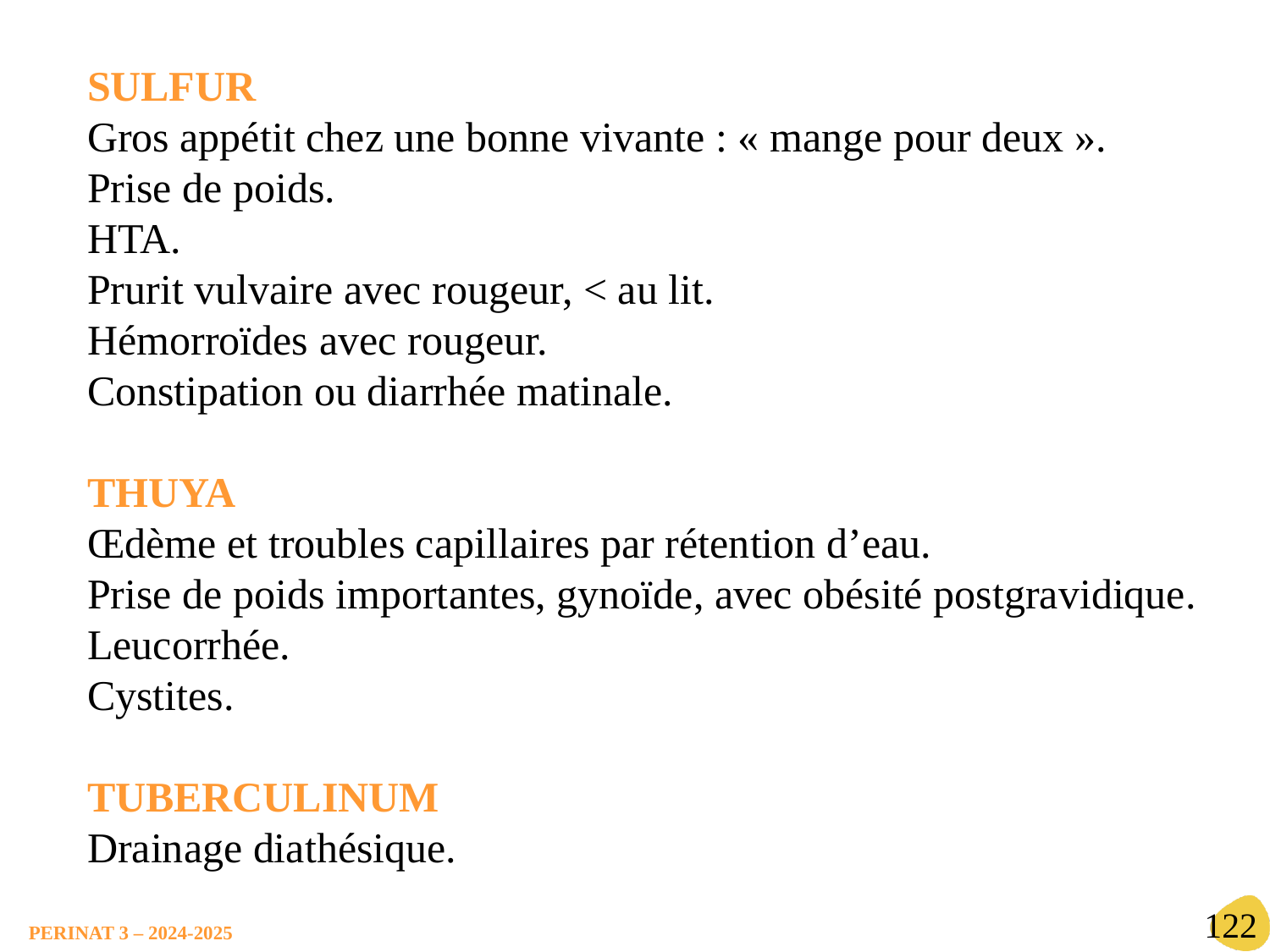

SULFUR
Gros appétit chez une bonne vivante : « mange pour deux ».
Prise de poids.
HTA.
Prurit vulvaire avec rougeur, < au lit.
Hémorroïdes avec rougeur.
Constipation ou diarrhée matinale.

THUYA
Œdème et troubles capillaires par rétention d’eau.
Prise de poids importantes, gynoïde, avec obésité postgravidique.
Leucorrhée.
Cystites.

TUBERCULINUM
Drainage diathésique.